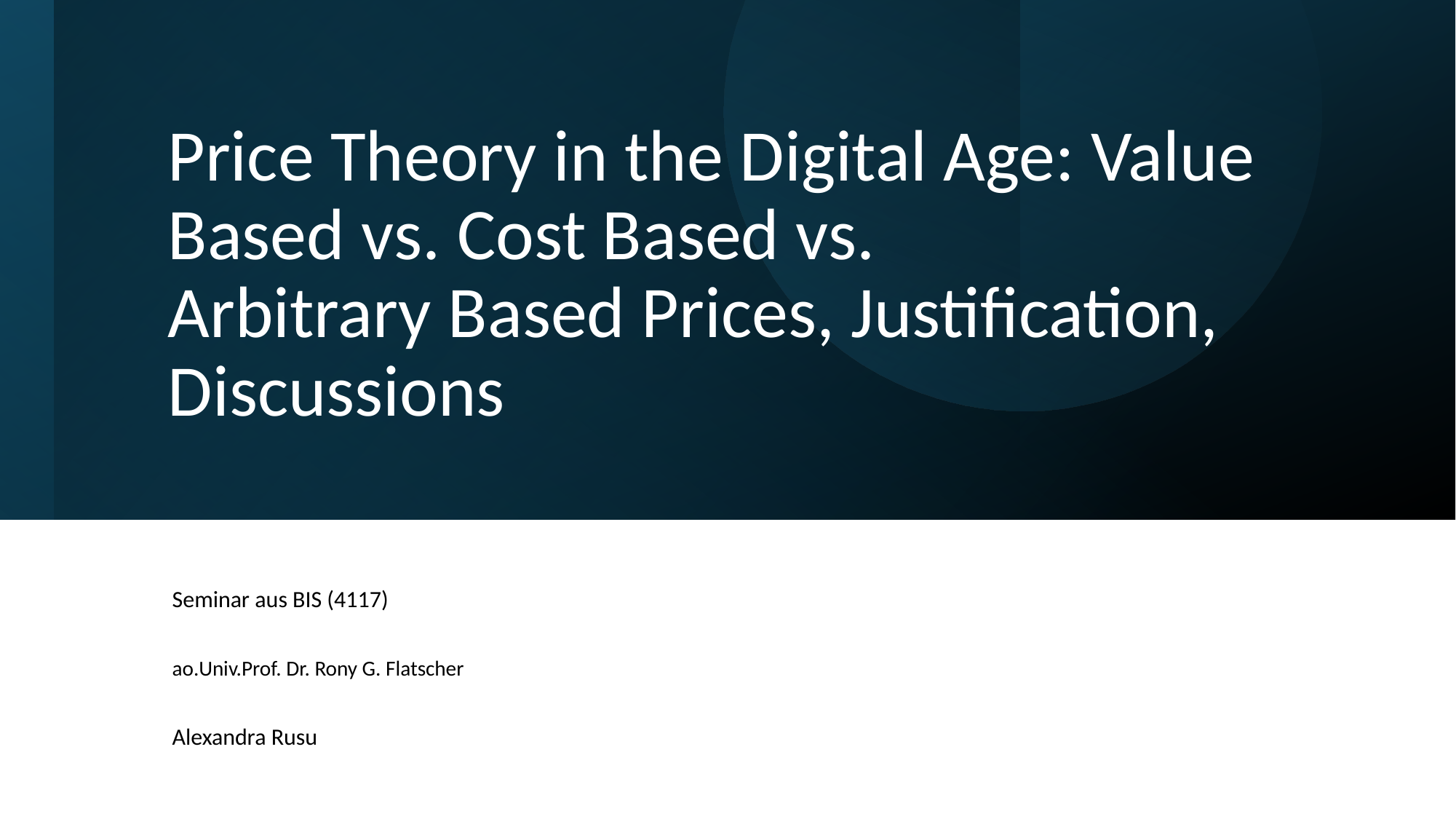

# Price Theory in the Digital Age: Value Based vs. Cost Based vs. Arbitrary Based Prices, Justification, Discussions
Seminar aus BIS (4117)

ao.Univ.Prof. Dr. Rony G. Flatscher

Alexandra Rusu